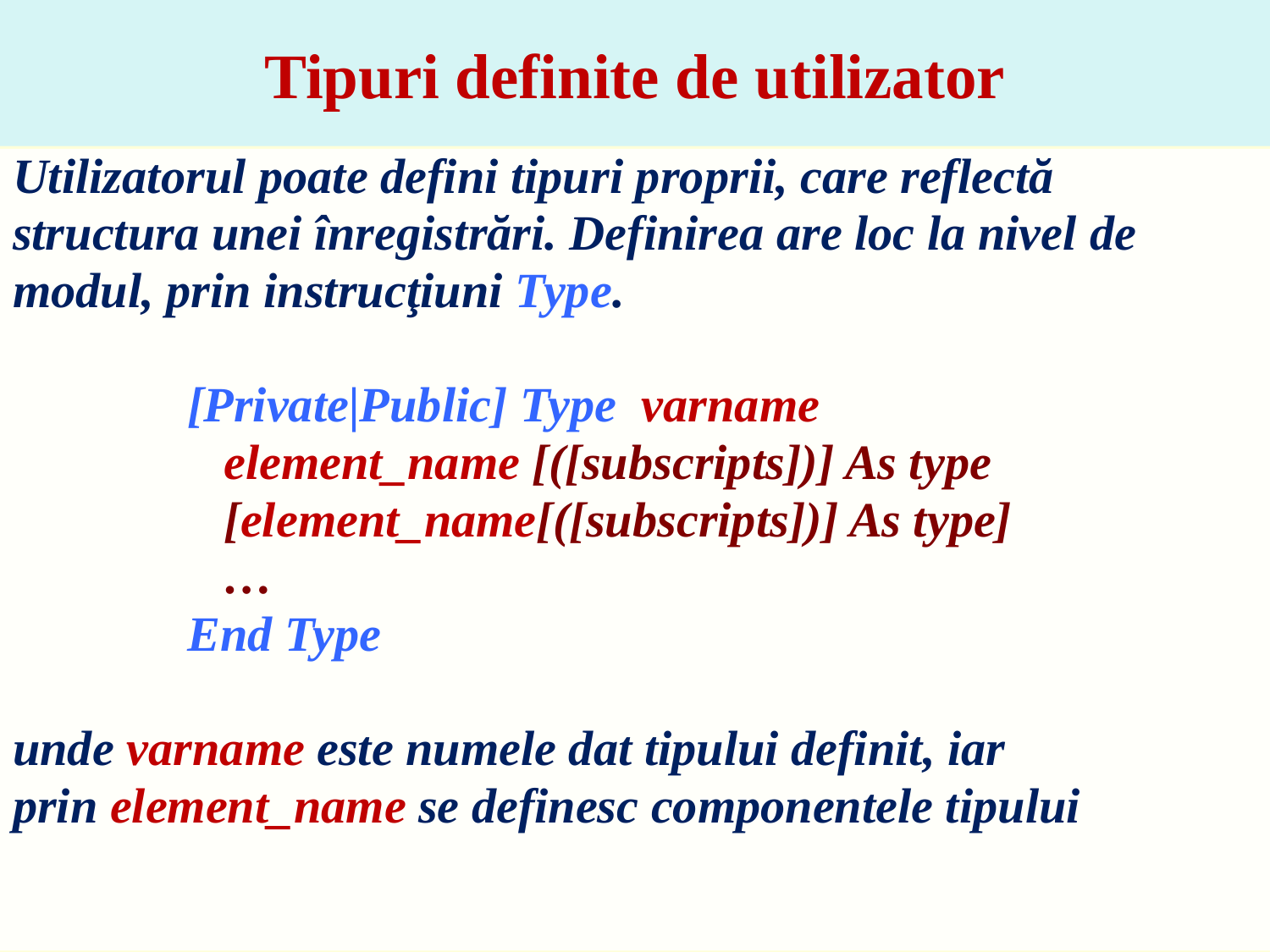

# Tipuri definite de utilizator
Utilizatorul poate defini tipuri proprii, care reflectă
structura unei înregistrări. Definirea are loc la nivel de
modul, prin instrucţiuni Type.

		[Private|Public] Type  varname
   		   element_name [([subscripts])] As type
  		   [element_name[([subscripts])] As type]
		   …
		End Type

unde varname este numele dat tipului definit, iar
prin element_name se definesc componentele tipului
5